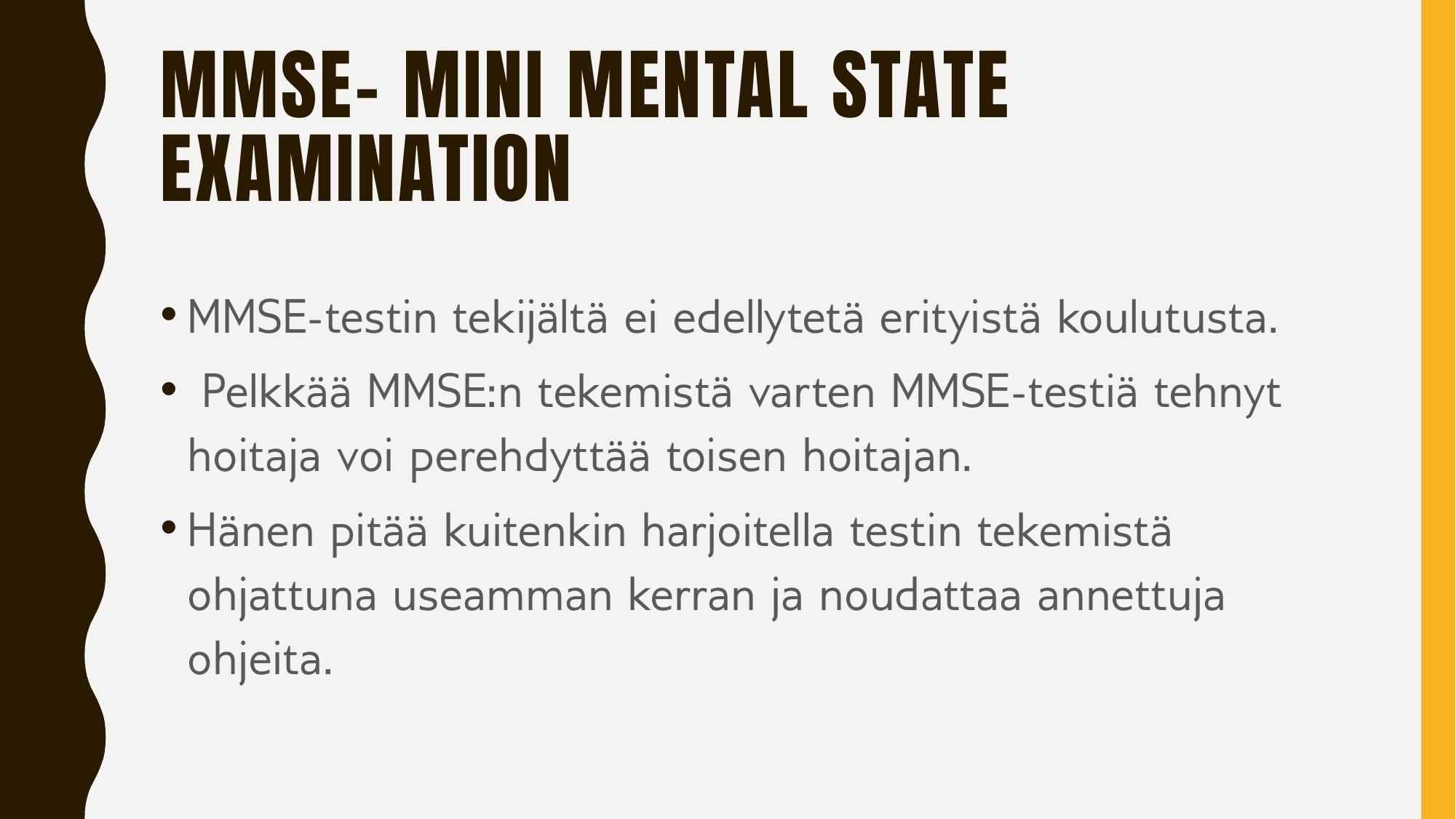

# MMSE- Mini mental state examination
MMSE-testin tekijältä ei edellytetä erityistä koulutusta.
 Pelkkää MMSE:n tekemistä varten MMSE-testiä tehnyt hoitaja voi perehdyttää toisen hoitajan.
Hänen pitää kuitenkin harjoitella testin tekemistä ohjattuna useamman kerran ja noudattaa annettuja ohjeita.